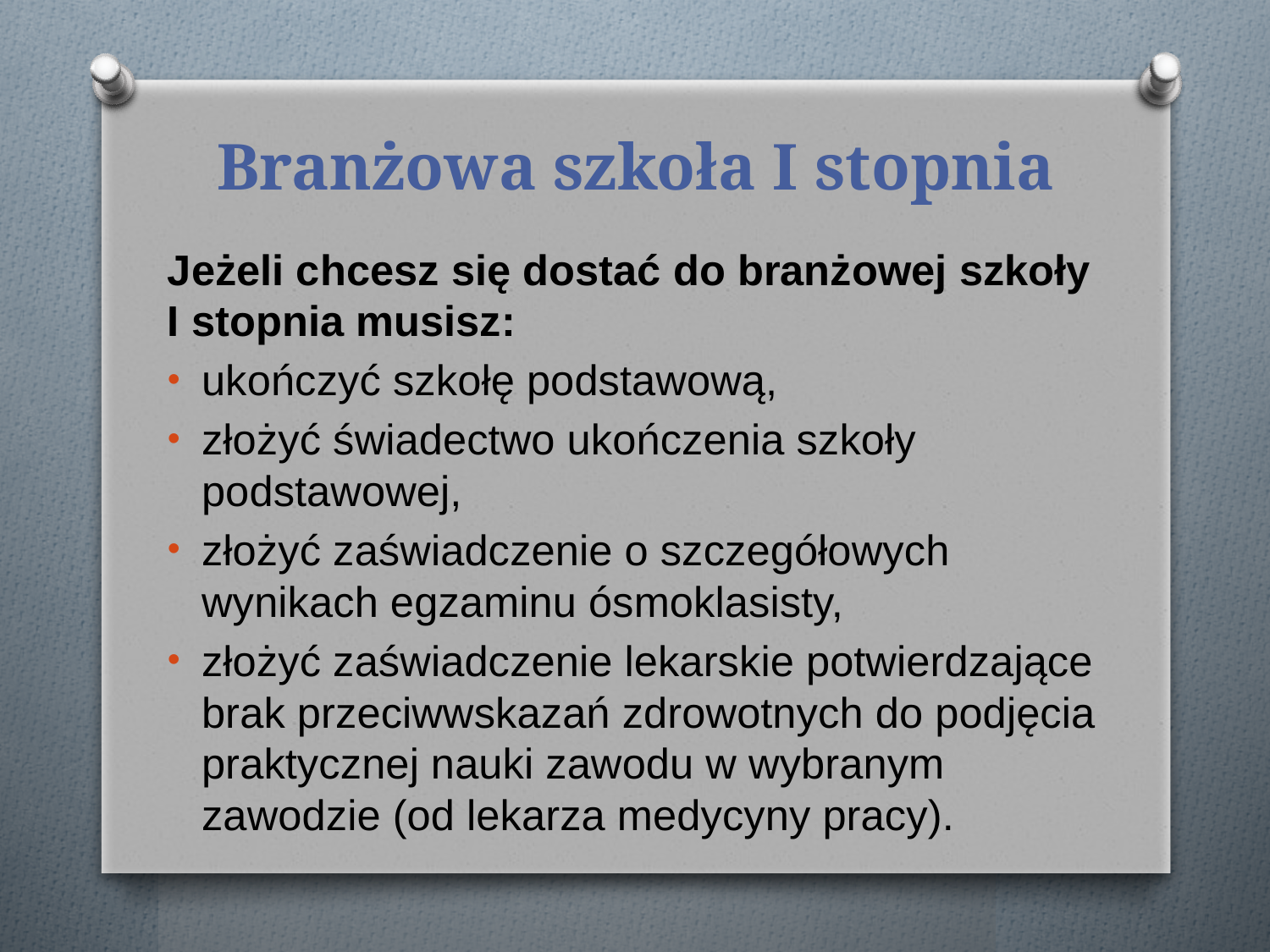

# Branżowa szkoła I stopnia
Jeżeli chcesz się dostać do branżowej szkoły I stopnia musisz:
ukończyć szkołę podstawową,
złożyć świadectwo ukończenia szkoły podstawowej,
złożyć zaświadczenie o szczegółowych wynikach egzaminu ósmoklasisty,
złożyć zaświadczenie lekarskie potwierdzające brak przeciwwskazań zdrowotnych do podjęcia praktycznej nauki zawodu w wybranym zawodzie (od lekarza medycyny pracy).